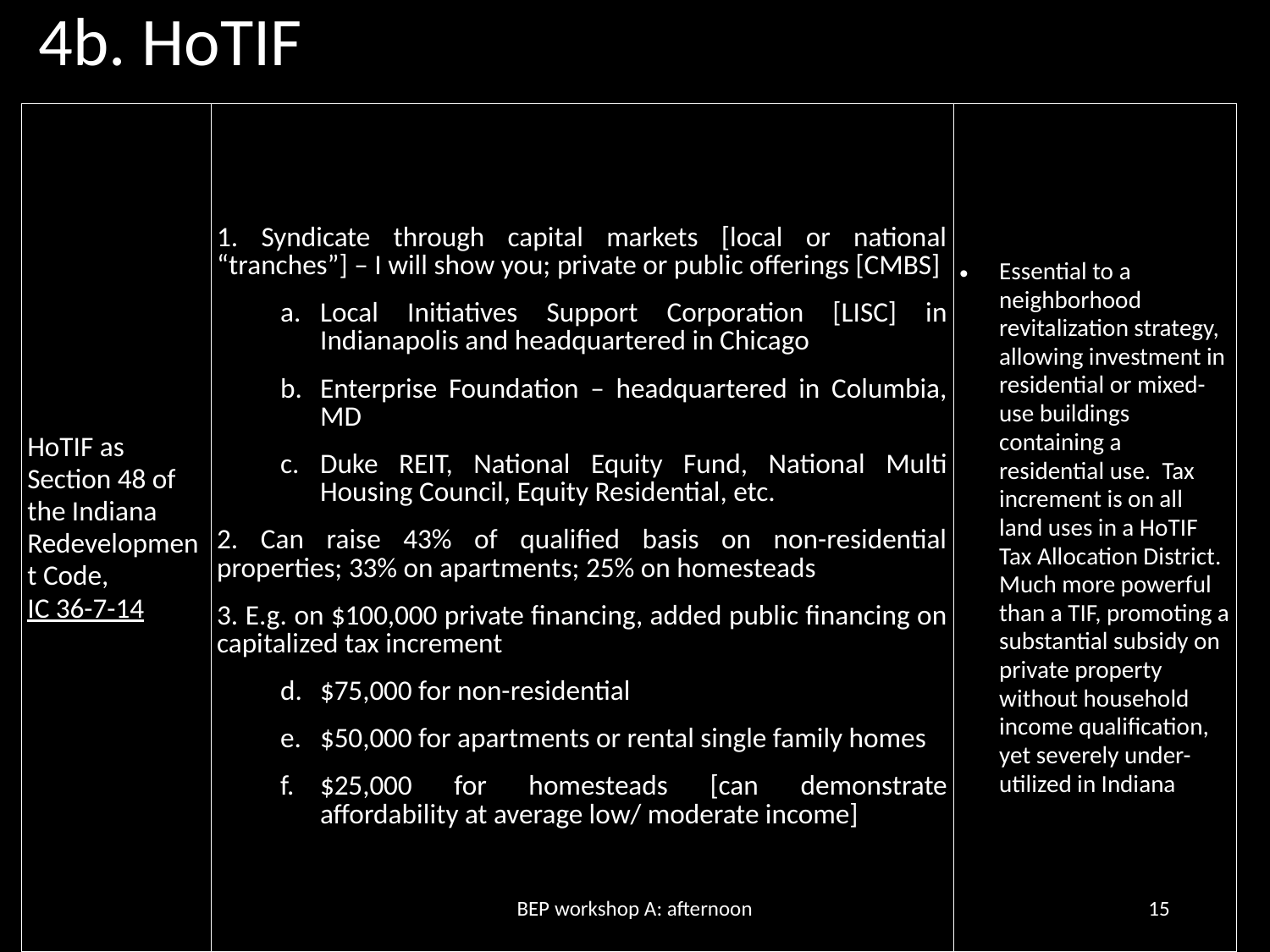

# 4b. HoTIF
| HoTIF as Section 48 of the Indiana Redevelopment Code, IC 36-7-14 | 1. Syndicate through capital markets [local or national “tranches”] – I will show you; private or public offerings [CMBS] Local Initiatives Support Corporation [LISC] in Indianapolis and headquartered in Chicago Enterprise Foundation – headquartered in Columbia, MD Duke REIT, National Equity Fund, National Multi Housing Council, Equity Residential, etc. 2. Can raise 43% of qualified basis on non-residential properties; 33% on apartments; 25% on homesteads 3. E.g. on $100,000 private financing, added public financing on capitalized tax increment $75,000 for non-residential $50,000 for apartments or rental single family homes $25,000 for homesteads [can demonstrate affordability at average low/ moderate income] | Essential to a neighborhood revitalization strategy, allowing investment in residential or mixed-use buildings containing a residential use. Tax increment is on all land uses in a HoTIF Tax Allocation District. Much more powerful than a TIF, promoting a substantial subsidy on private property without household income qualification, yet severely under-utilized in Indiana |
| --- | --- | --- |
BEP workshop A: afternoon
15